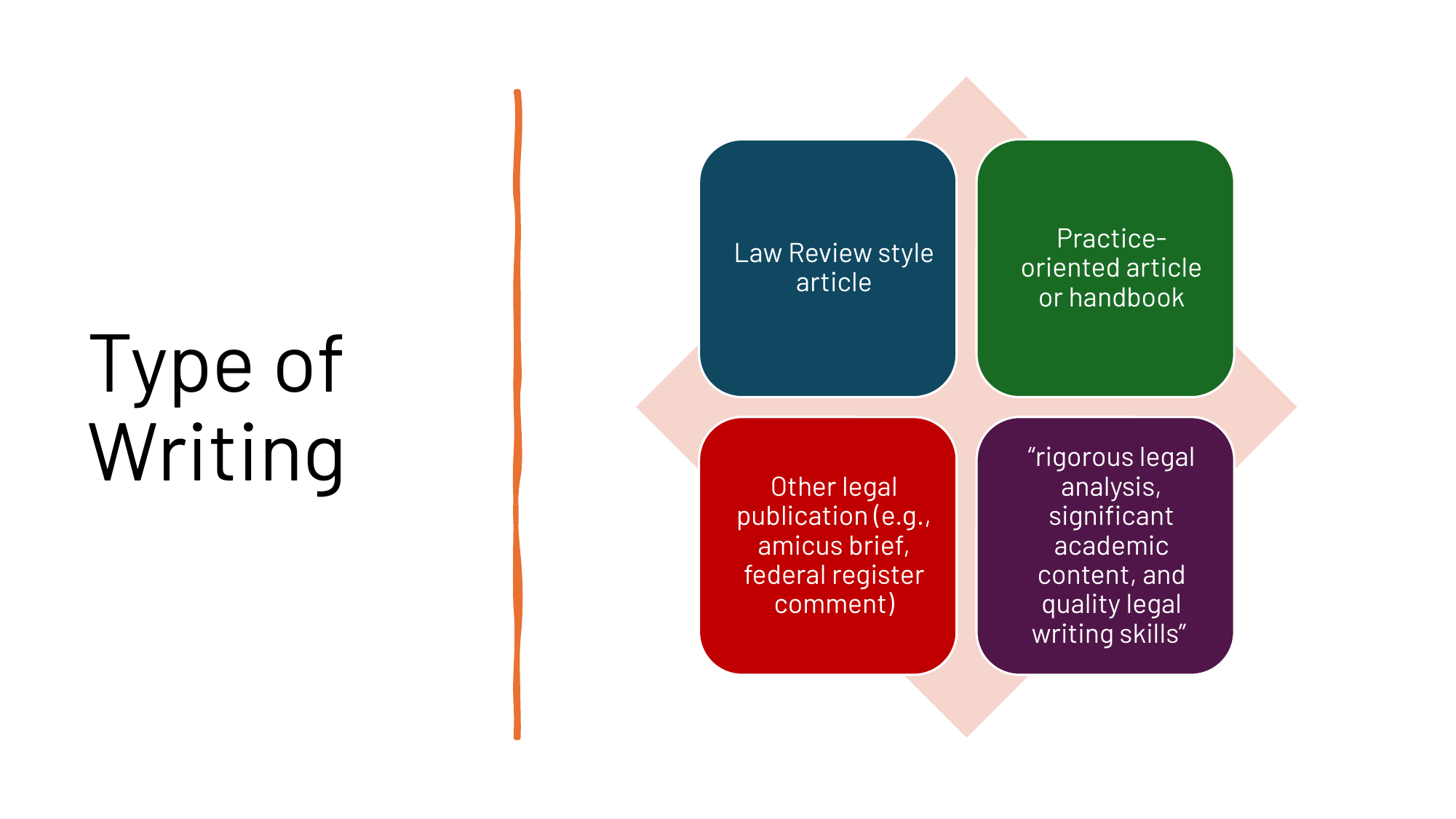

Law Review style article
Practice-oriented article or handbook
Other legal publication (e.g., amicus brief, federal register comment)
“rigorous legal analysis, significant academic content, and quality legal writing skills”
# Type of Writing